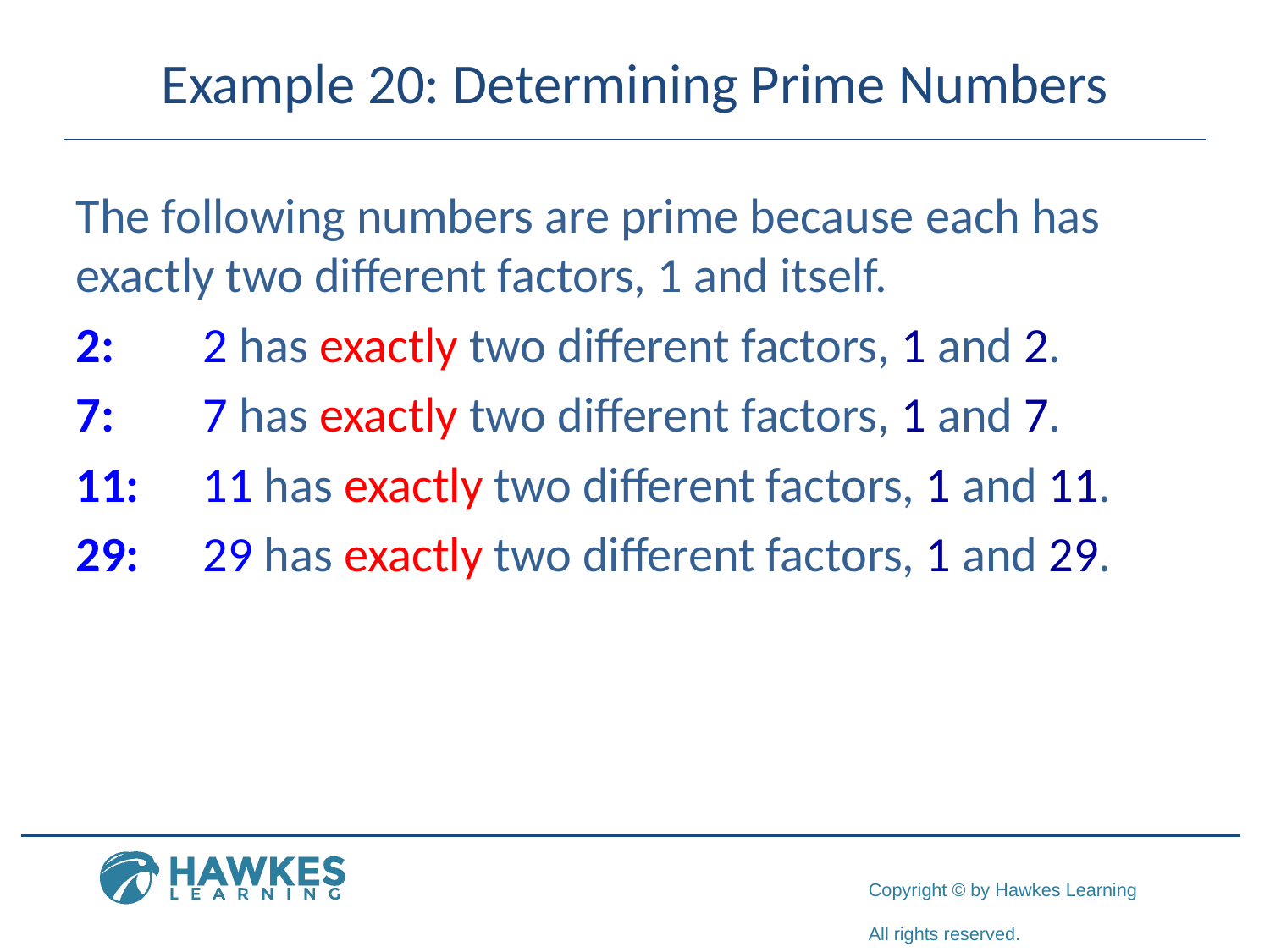

# Example 20: Determining Prime Numbers
The following numbers are prime because each has exactly two different factors, 1 and itself.
	2 has exactly two different factors, 1 and 2.
	7 has exactly two different factors, 1 and 7.
 	11 has exactly two different factors, 1 and 11.
 	29 has exactly two different factors, 1 and 29.
2:
7:
11:
29: